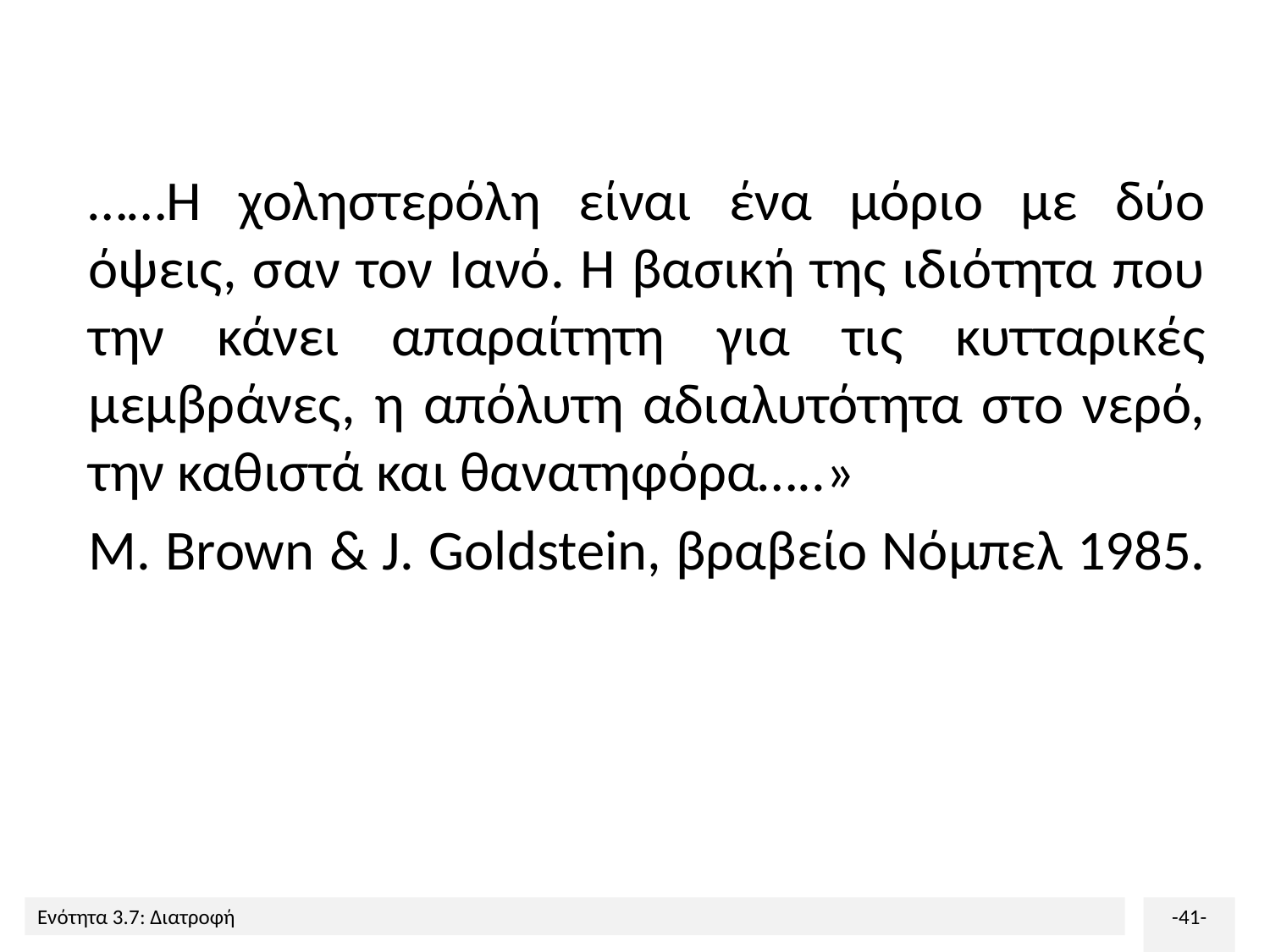

……Η χοληστερόλη είναι ένα μόριο με δύο όψεις, σαν τον Ιανό. Η βασική της ιδιότητα που την κάνει απαραίτητη για τις κυτταρικές μεμβράνες, η απόλυτη αδιαλυτότητα στο νερό, την καθιστά και θανατηφόρα…..»
M. Brown & J. Goldstein, βραβείο Νόμπελ 1985.